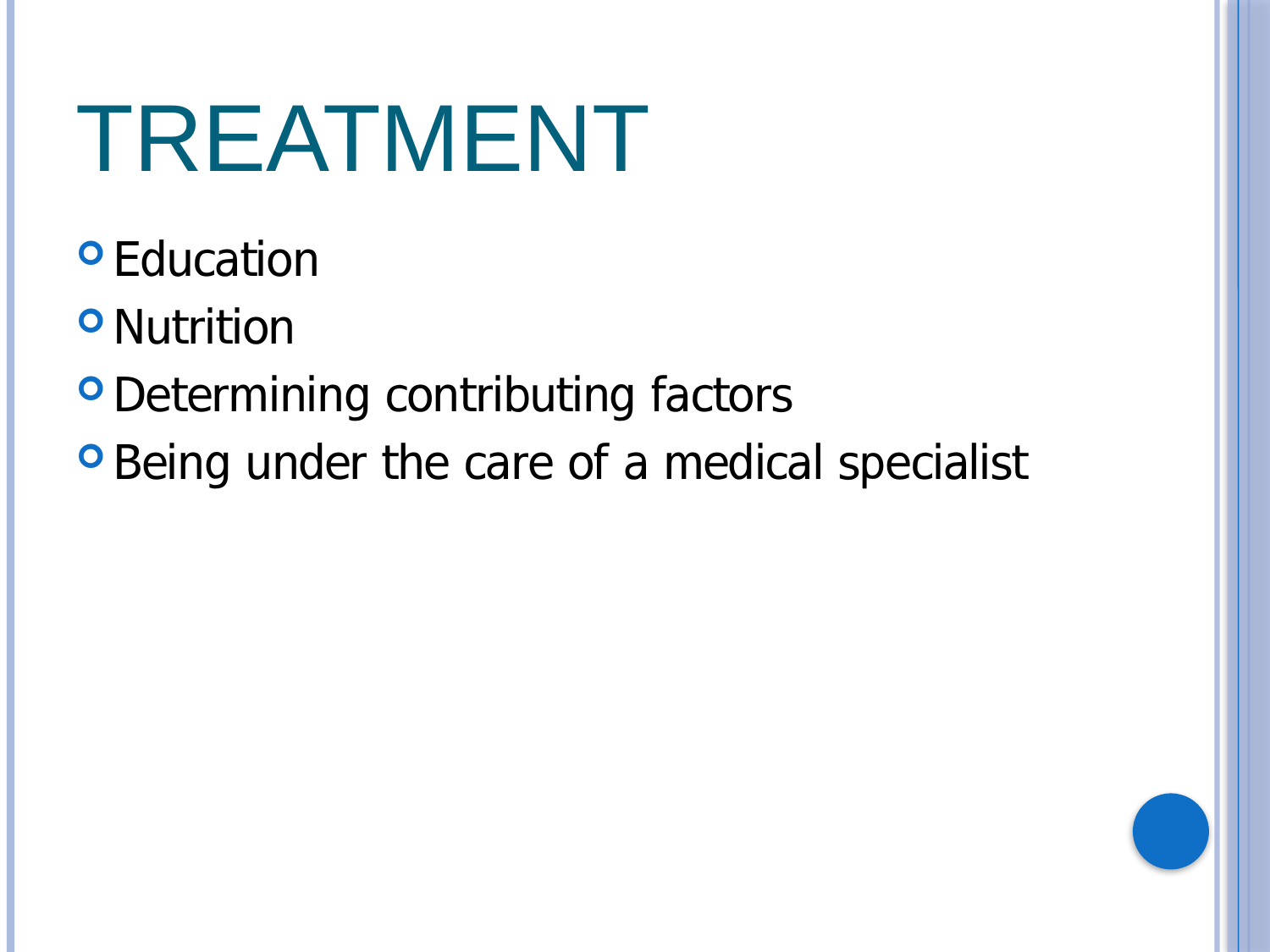

# Treatment
Education
Nutrition
Determining contributing factors
Being under the care of a medical specialist